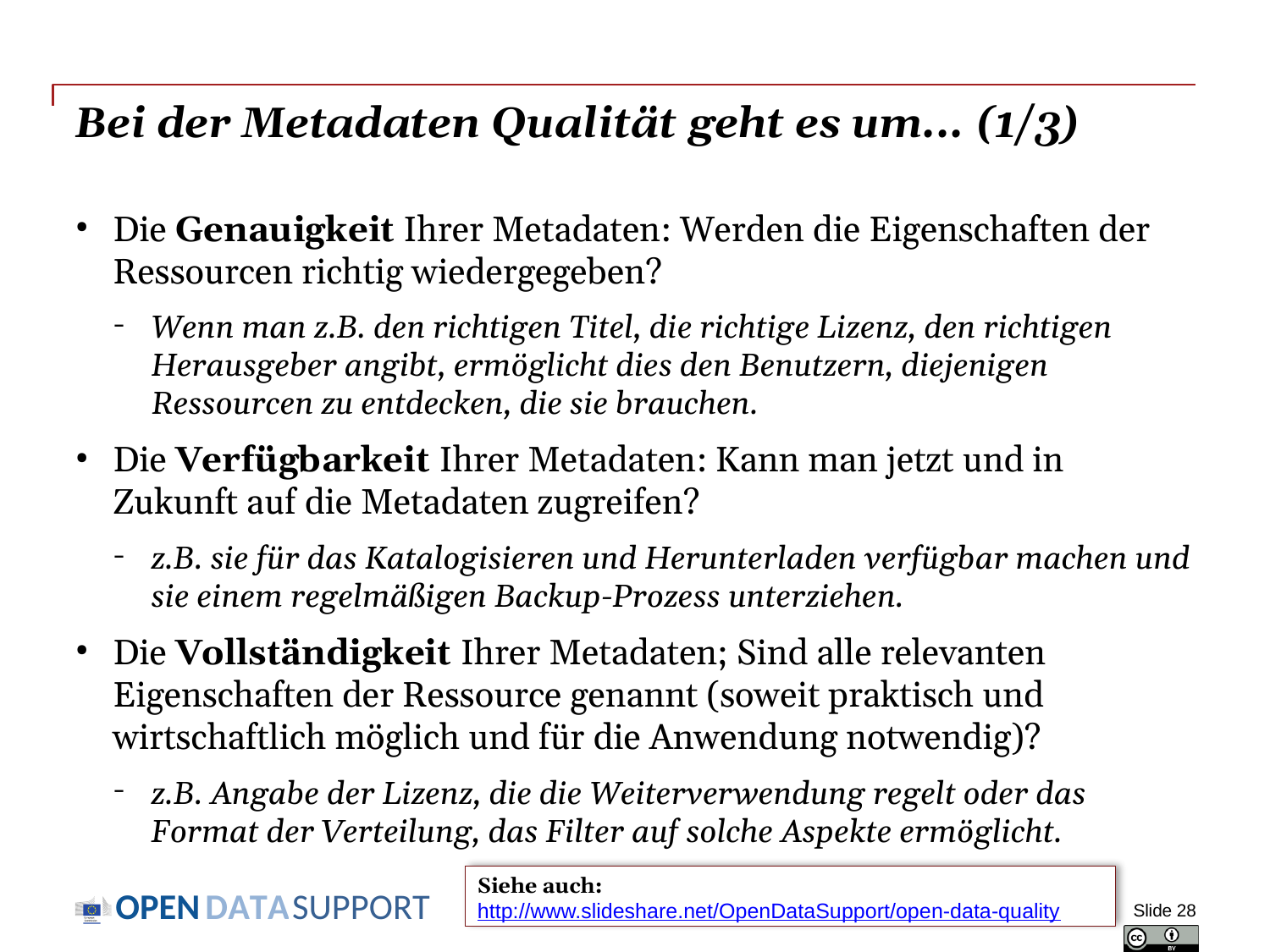

# Bei der Metadaten Qualität geht es um... (1/3)
Die Genauigkeit Ihrer Metadaten: Werden die Eigenschaften der Ressourcen richtig wiedergegeben?
Wenn man z.B. den richtigen Titel, die richtige Lizenz, den richtigen Herausgeber angibt, ermöglicht dies den Benutzern, diejenigen Ressourcen zu entdecken, die sie brauchen.
Die Verfügbarkeit Ihrer Metadaten: Kann man jetzt und in Zukunft auf die Metadaten zugreifen?
z.B. sie für das Katalogisieren und Herunterladen verfügbar machen und sie einem regelmäßigen Backup-Prozess unterziehen.
Die Vollständigkeit Ihrer Metadaten; Sind alle relevanten Eigenschaften der Ressource genannt (soweit praktisch und wirtschaftlich möglich und für die Anwendung notwendig)?
z.B. Angabe der Lizenz, die die Weiterverwendung regelt oder das Format der Verteilung, das Filter auf solche Aspekte ermöglicht.

Siehe auch:
http://www.slideshare.net/OpenDataSupport/open-data-quality
Slide 28